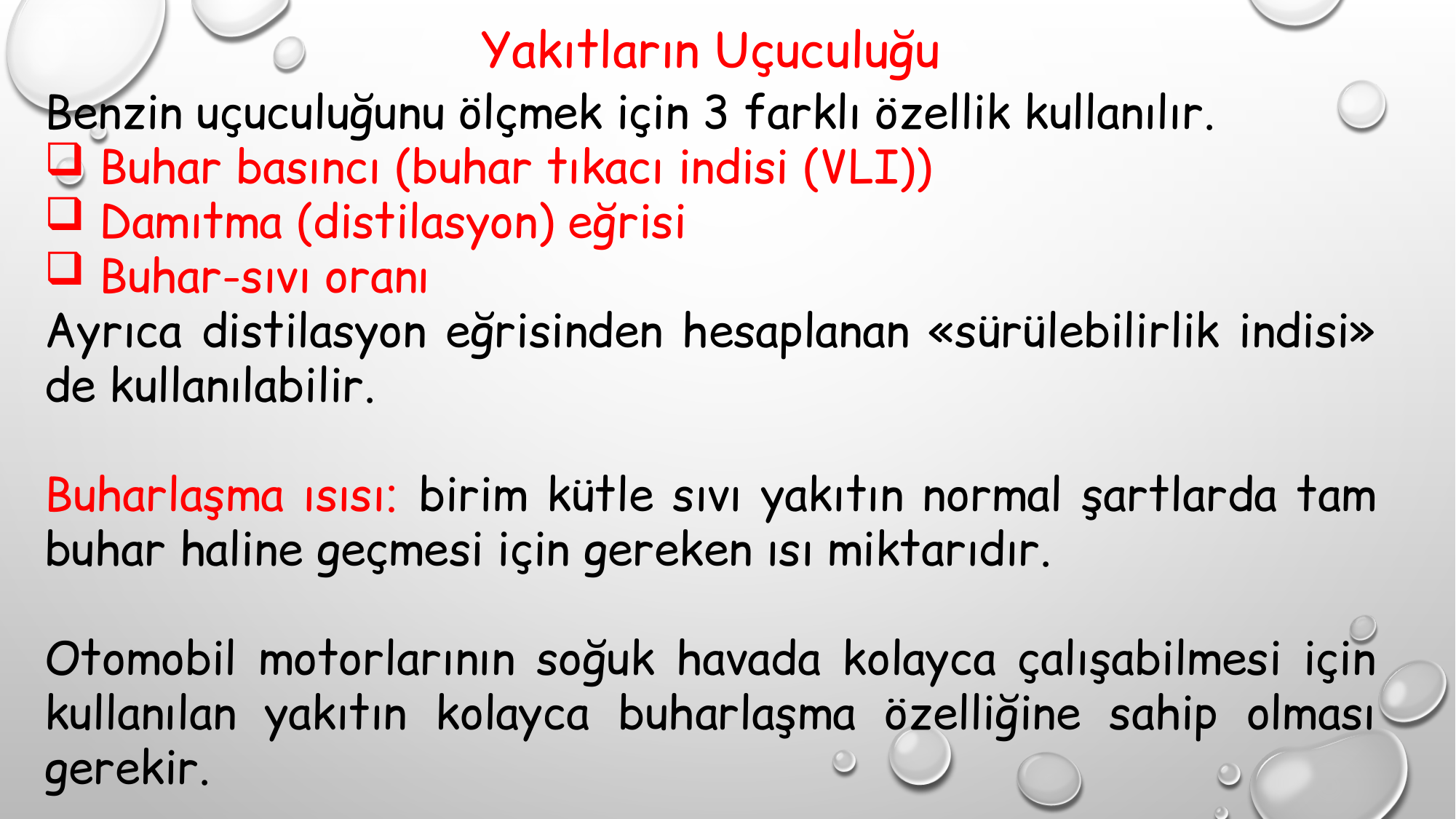

Yakıtların Uçuculuğu

Benzin uçuculuğunu ölçmek için 3 farklı özellik kullanılır.
Buhar basıncı (buhar tıkacı indisi (VLI))
Damıtma (distilasyon) eğrisi
Buhar-sıvı oranı
Ayrıca distilasyon eğrisinden hesaplanan «sürülebilirlik indisi» de kullanılabilir.

Buharlaşma ısısı: birim kütle sıvı yakıtın normal şartlarda tam buhar haline geçmesi için gereken ısı miktarıdır.

Otomobil motorlarının soğuk havada kolayca çalışabilmesi için kullanılan yakıtın kolayca buharlaşma özelliğine sahip olması gerekir.